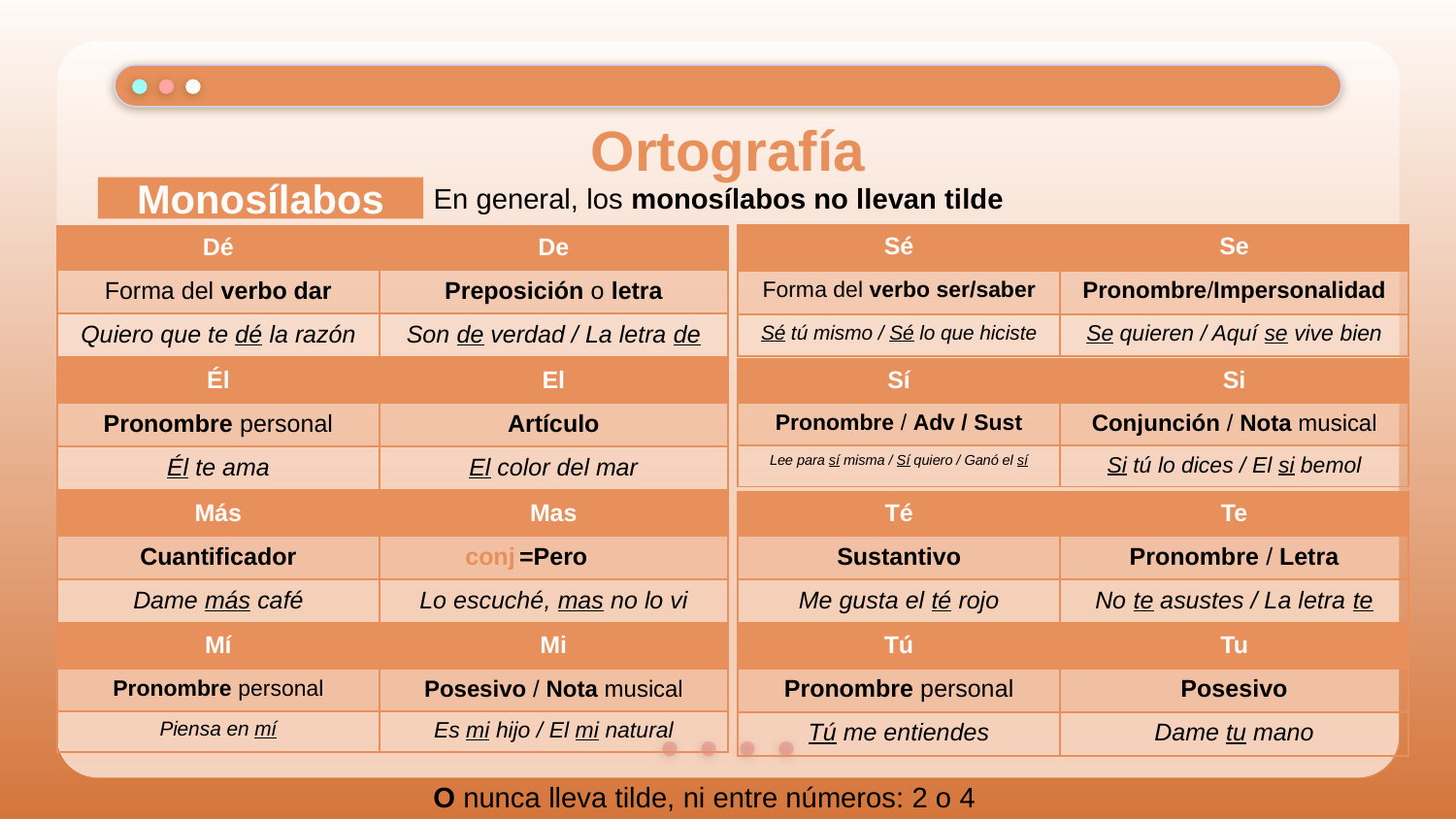

# Ortografía
En general, los monosílabos no llevan tilde
Monosílabos
| Sé | Se |
| --- | --- |
| Forma del verbo ser/saber | Pronombre/Impersonalidad |
| Sé tú mismo / Sé lo que hiciste | Se quieren / Aquí se vive bien |
| Dé | De |
| --- | --- |
| Forma del verbo dar | Preposición o letra |
| Quiero que te dé la razón | Son de verdad / La letra de |
| Él | El |
| --- | --- |
| Pronombre personal | Artículo |
| Él te ama | El color del mar |
| Sí | Si |
| --- | --- |
| Pronombre / Adv / Sust | Conjunción / Nota musical |
| Lee para sí misma / Sí quiero / Ganó el sí | Si tú lo dices / El si bemol |
| Más | Mas |
| --- | --- |
| Cuantificador | =Pero |
| Dame más café | Lo escuché, mas no lo vi |
| Té | Te |
| --- | --- |
| Sustantivo | Pronombre / Letra |
| Me gusta el té rojo | No te asustes / La letra te |
conj
| Mí | Mi |
| --- | --- |
| Pronombre personal | Posesivo / Nota musical |
| Piensa en mí | Es mi hijo / El mi natural |
| Tú | Tu |
| --- | --- |
| Pronombre personal | Posesivo |
| Tú me entiendes | Dame tu mano |
O nunca lleva tilde, ni entre números: 2 o 4